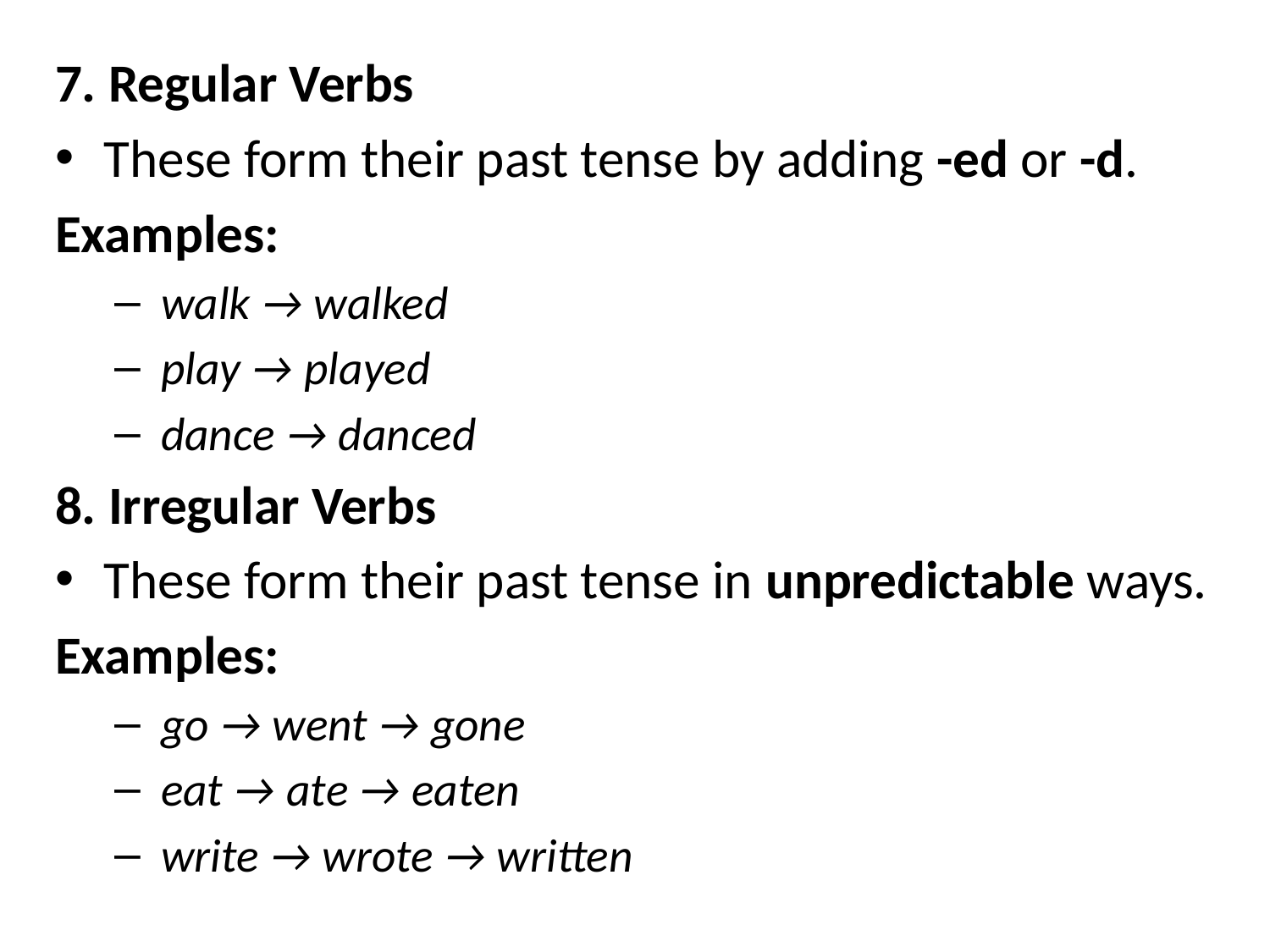

7. Regular Verbs
These form their past tense by adding -ed or -d.
Examples:
walk → walked
play → played
dance → danced
8. Irregular Verbs
These form their past tense in unpredictable ways.
Examples:
go → went → gone
eat → ate → eaten
write → wrote → written